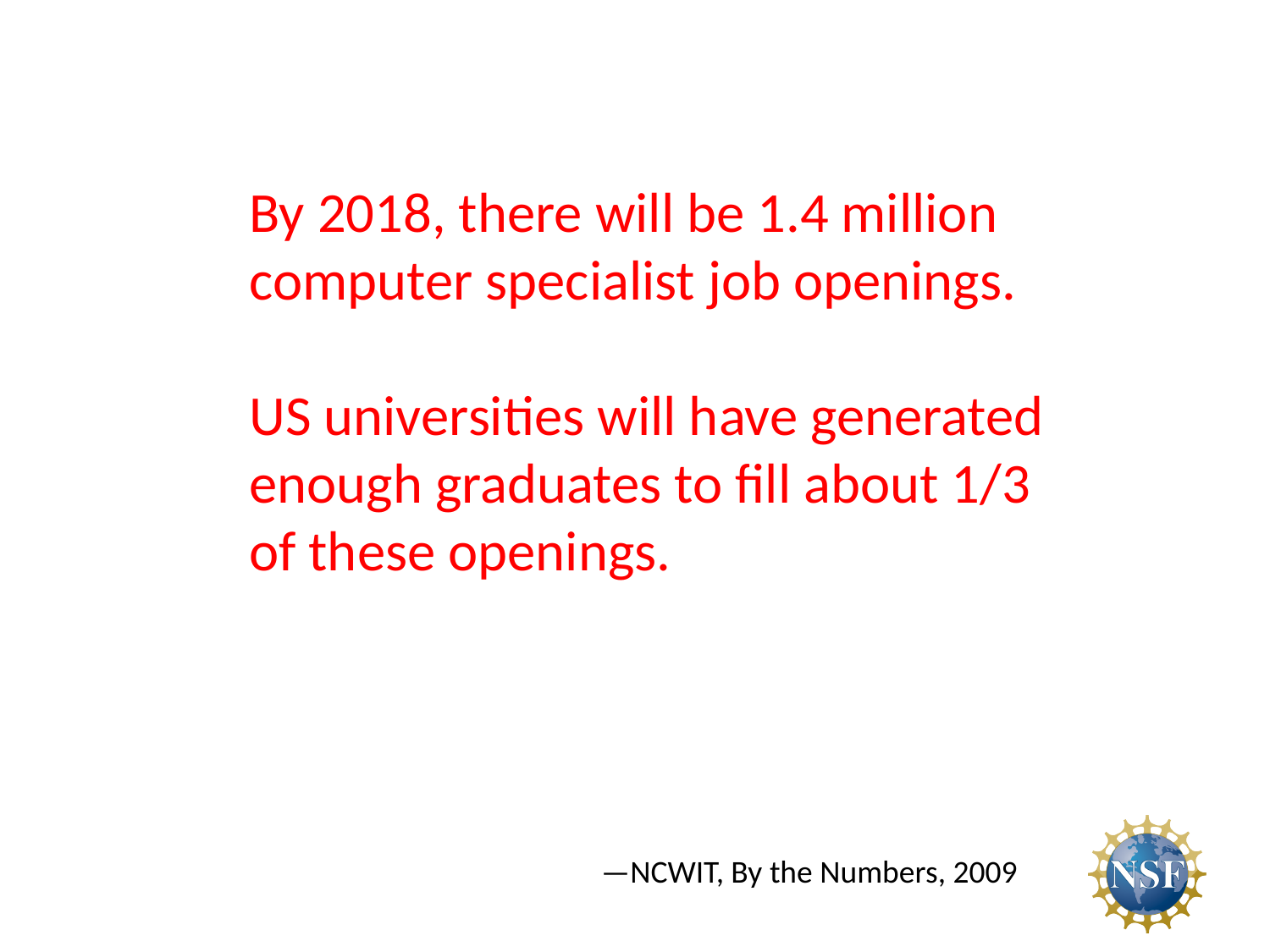

By 2018, there will be 1.4 million computer specialist job openings.

US universities will have generated enough graduates to fill about 1/3 of these openings.
—NCWIT, By the Numbers, 2009